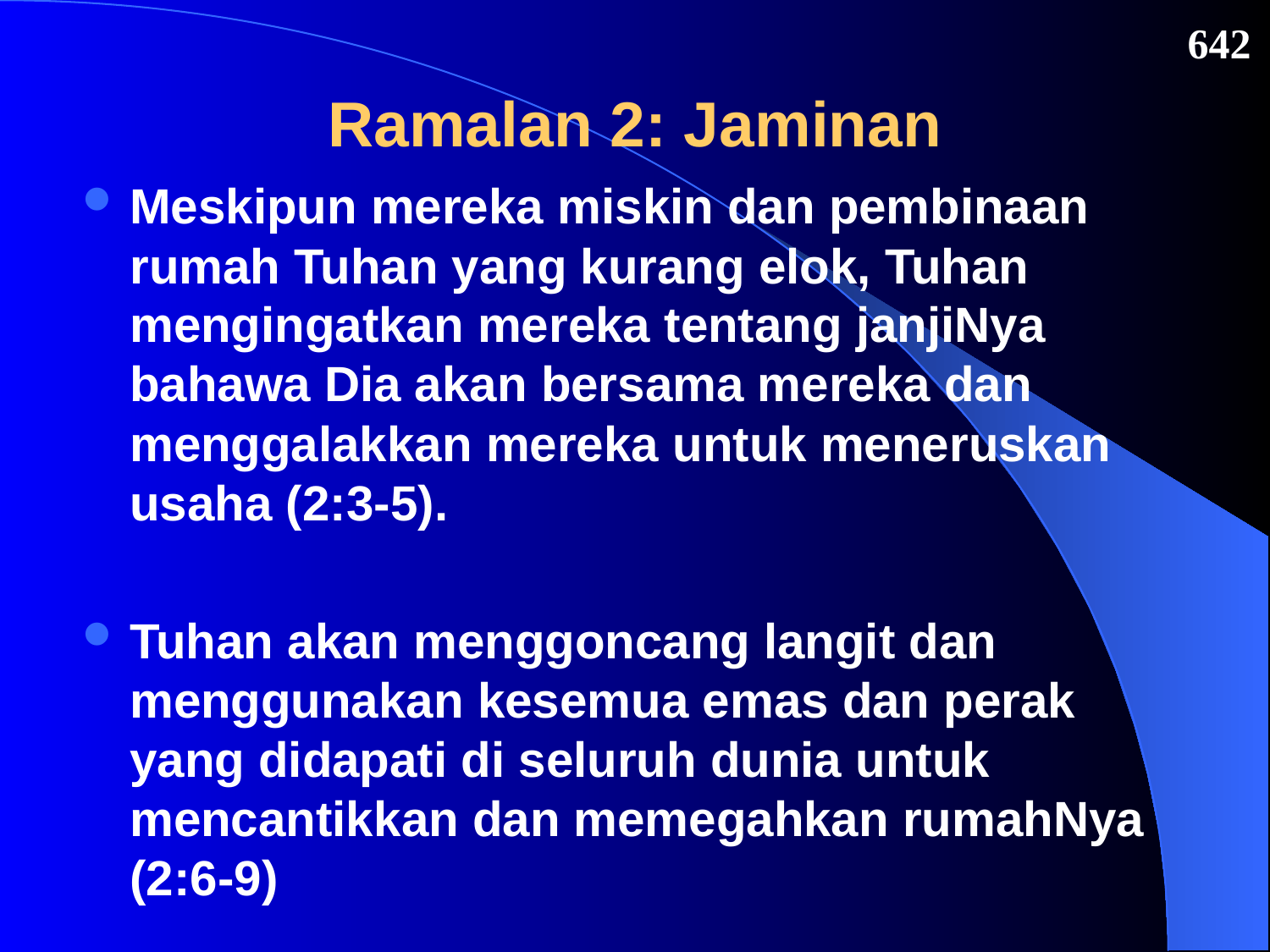

642
# Ramalan 2: Jaminan
Meskipun mereka miskin dan pembinaan rumah Tuhan yang kurang elok, Tuhan mengingatkan mereka tentang janjiNya bahawa Dia akan bersama mereka dan menggalakkan mereka untuk meneruskan usaha (2:3-5).

Tuhan akan menggoncang langit dan menggunakan kesemua emas dan perak yang didapati di seluruh dunia untuk mencantikkan dan memegahkan rumahNya (2:6-9)